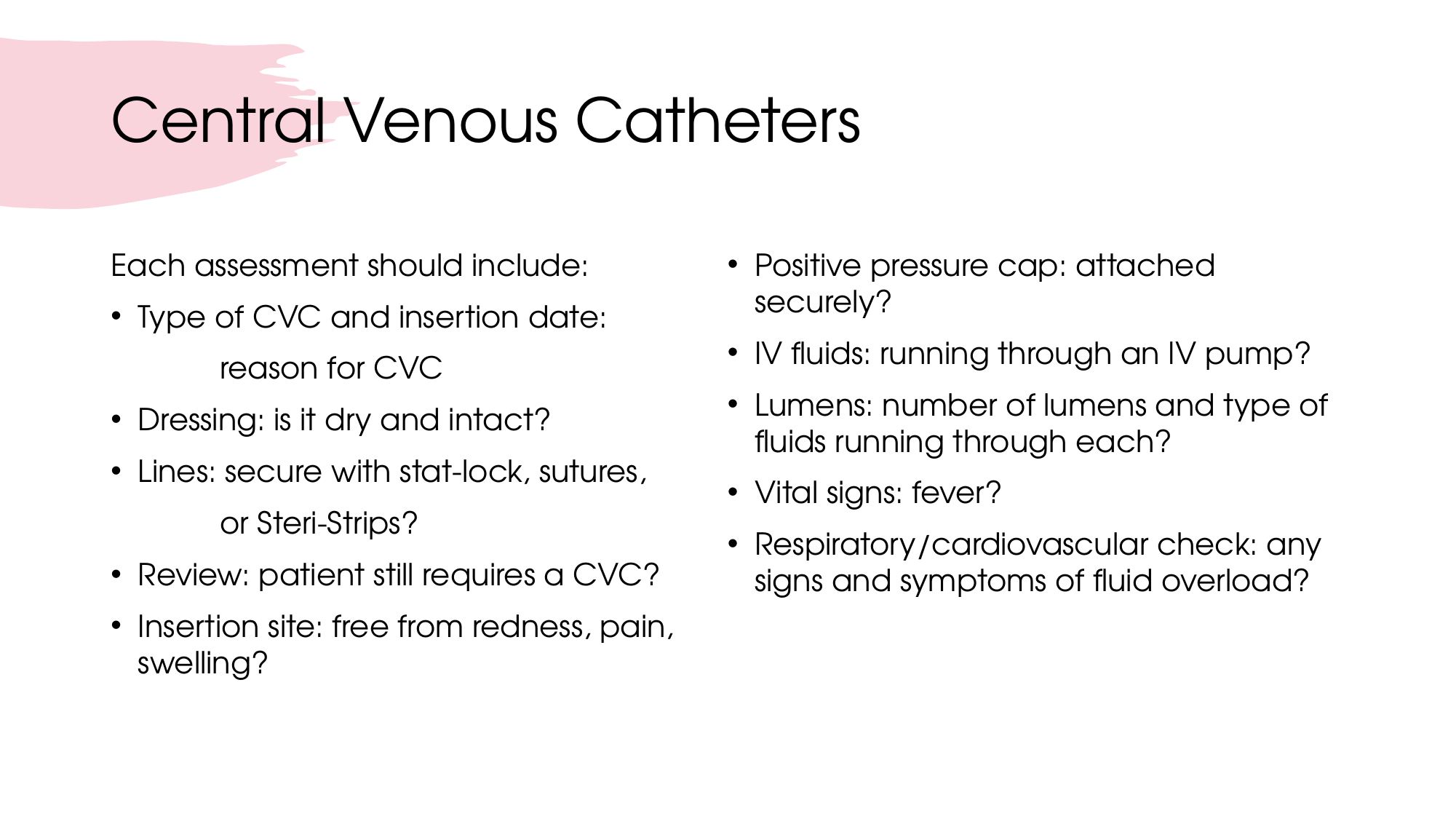

# Central Venous Catheters
Each assessment should include:
Type of CVC and insertion date:
	reason for CVC
Dressing: is it dry and intact?
Lines: secure with stat-lock, sutures,
	or Steri-Strips?
Review: patient still requires a CVC?
Insertion site: free from redness, pain, swelling?

Positive pressure cap: attached securely?
IV fluids: running through an IV pump?
Lumens: number of lumens and type of fluids running through each?
Vital signs: fever?
Respiratory/cardiovascular check: any signs and symptoms of fluid overload?